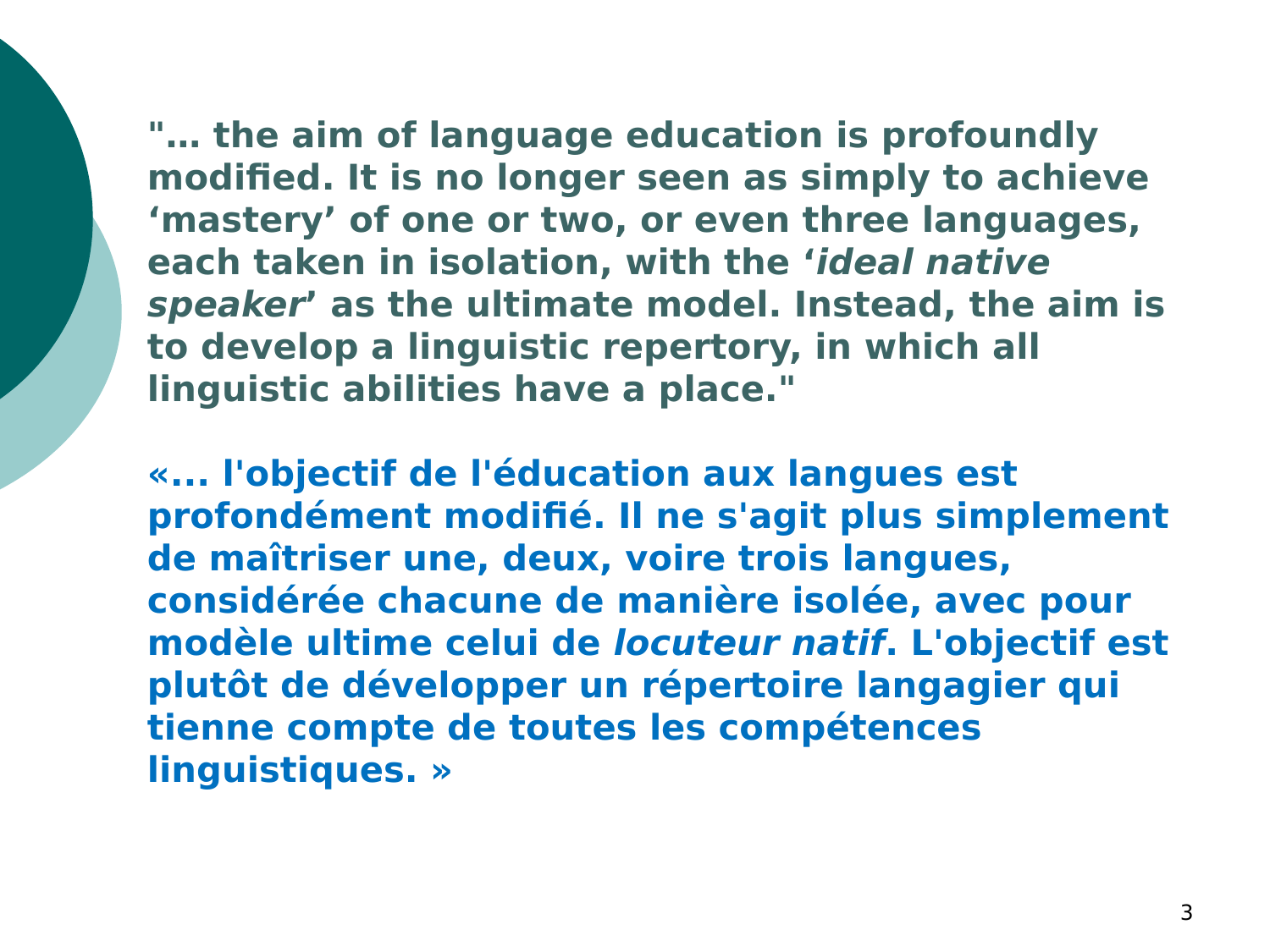

"… the aim of language education is profoundly modiﬁed. It is no longer seen as simply to achieve ‘mastery’ of one or two, or even three languages, each taken in isolation, with the ‘ideal native speaker’ as the ultimate model. Instead, the aim is to develop a linguistic repertory, in which all linguistic abilities have a place."

«... l'objectif de l'éducation aux langues est profondément modifié. Il ne s'agit plus simplement de maîtriser une, deux, voire trois langues, considérée chacune de manière isolée, avec pour modèle ultime celui de locuteur natif. L'objectif est plutôt de développer un répertoire langagier qui tienne compte de toutes les compétences linguistiques. »
3